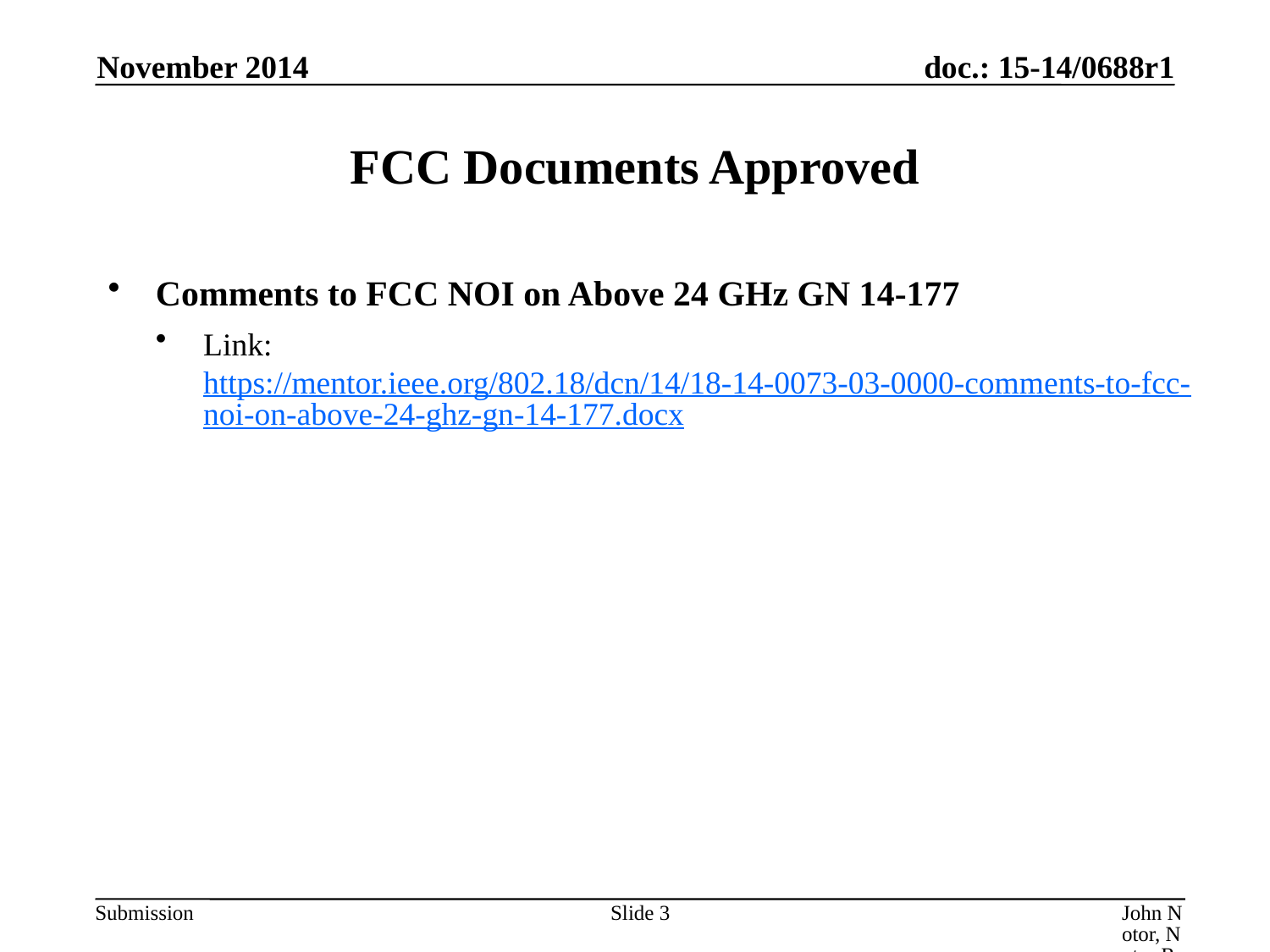

November 2014
# FCC Documents Approved
Comments to FCC NOI on Above 24 GHz GN 14-177
Link: https://mentor.ieee.org/802.18/dcn/14/18-14-0073-03-0000-comments-to-fcc-noi-on-above-24-ghz-gn-14-177.docx

Slide 3
John Notor, Notor Research